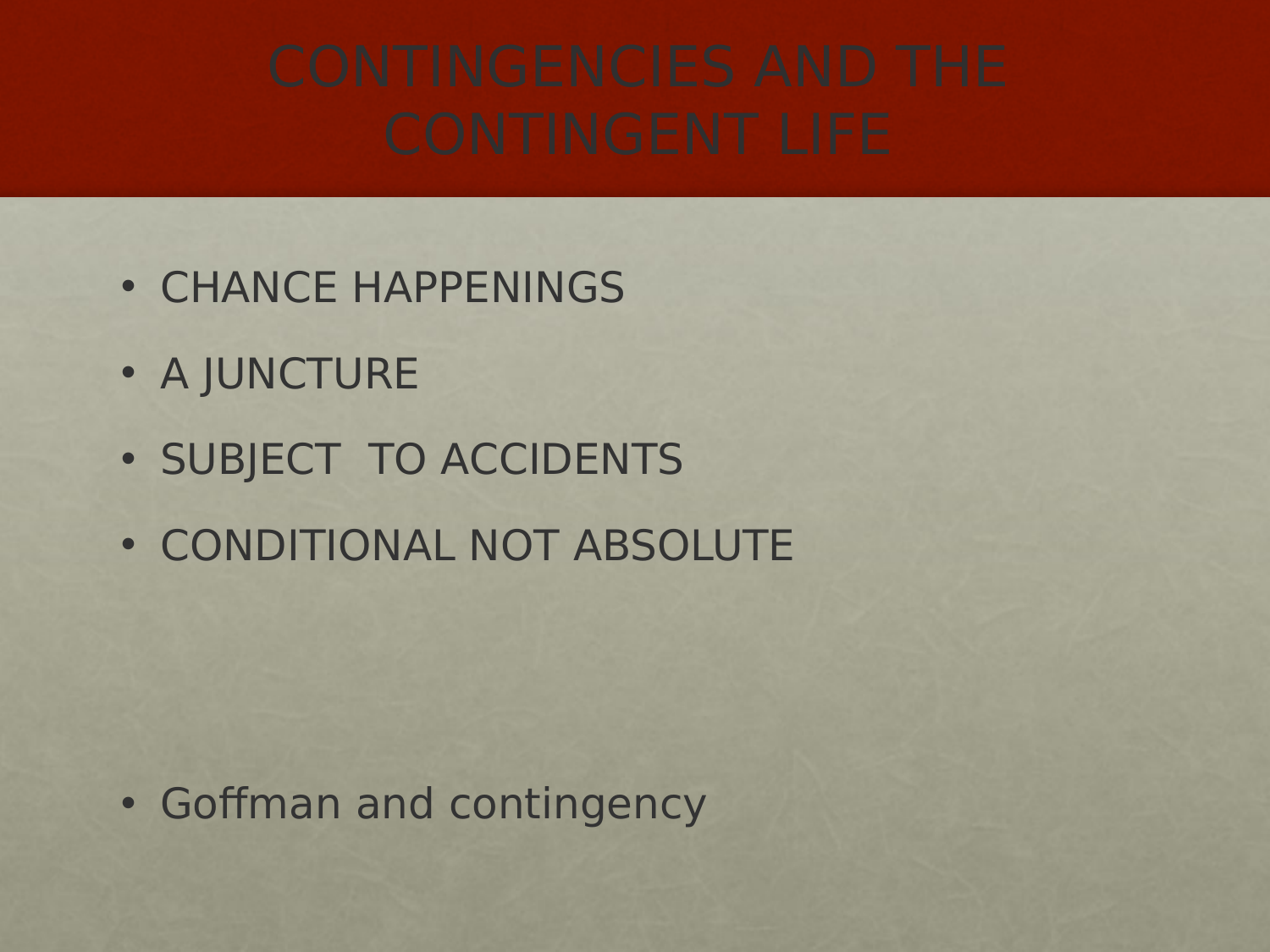

# CONTINGENCIES AND THE CONTINGENT LIFE
CHANCE HAPPENINGS
A JUNCTURE
SUBJECT  TO ACCIDENTS
CONDITIONAL NOT ABSOLUTE

Goffman and contingency